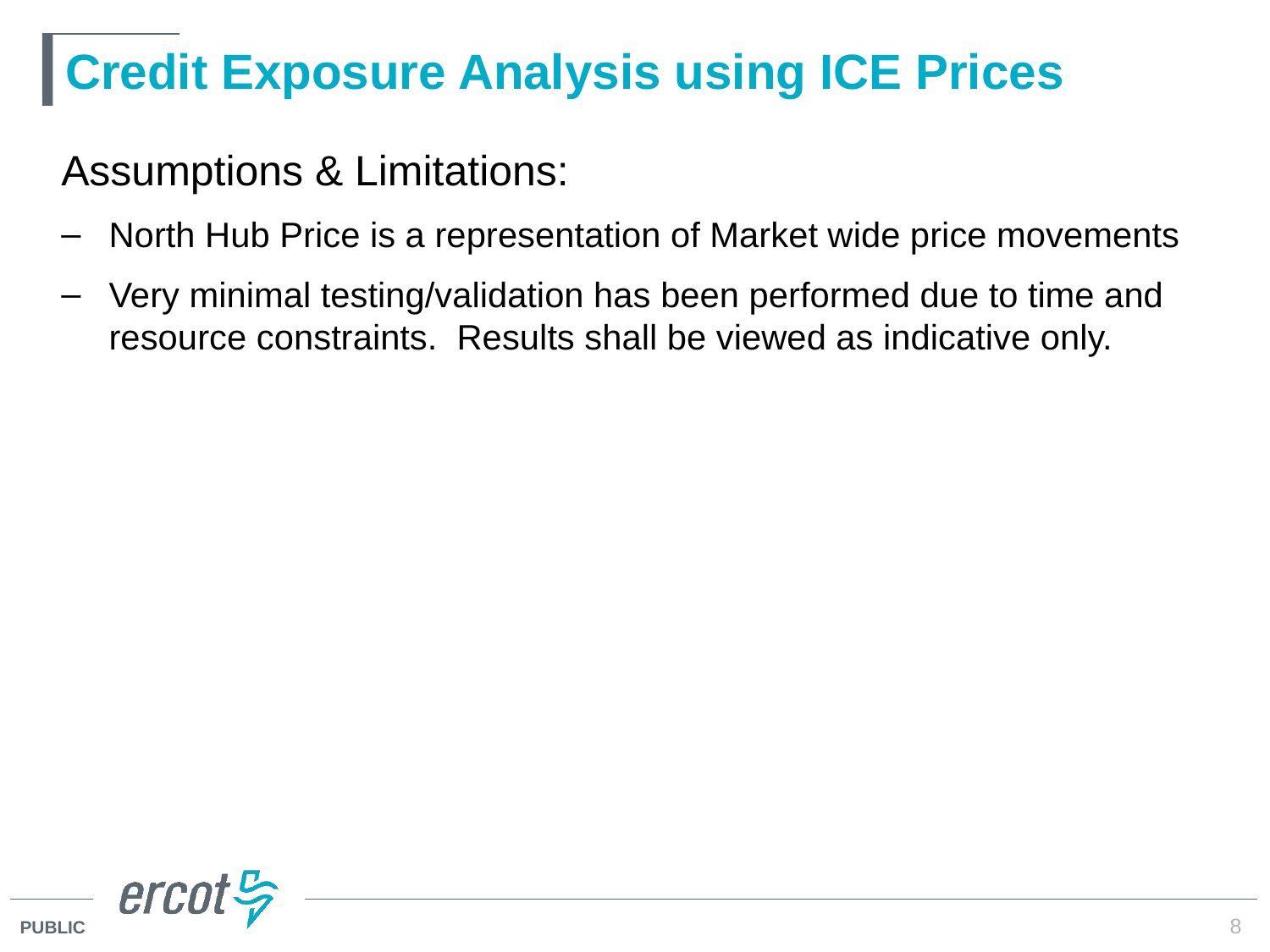

# Credit Exposure Analysis using ICE Prices
Assumptions & Limitations:
North Hub Price is a representation of Market wide price movements
Very minimal testing/validation has been performed due to time and resource constraints.  Results shall be viewed as indicative only.
8